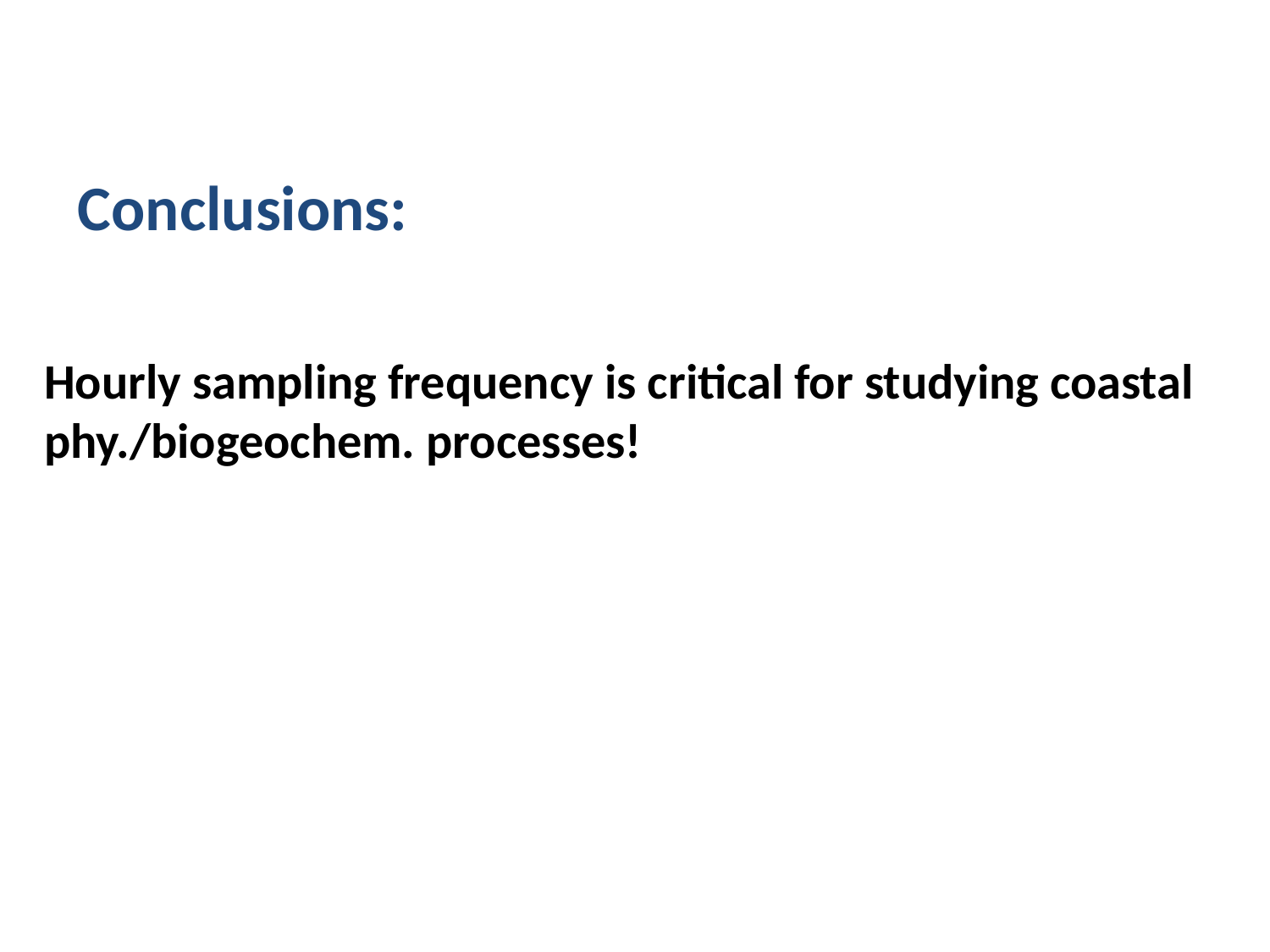

Conclusions:
Hourly sampling frequency is critical for studying coastal phy./biogeochem. processes!